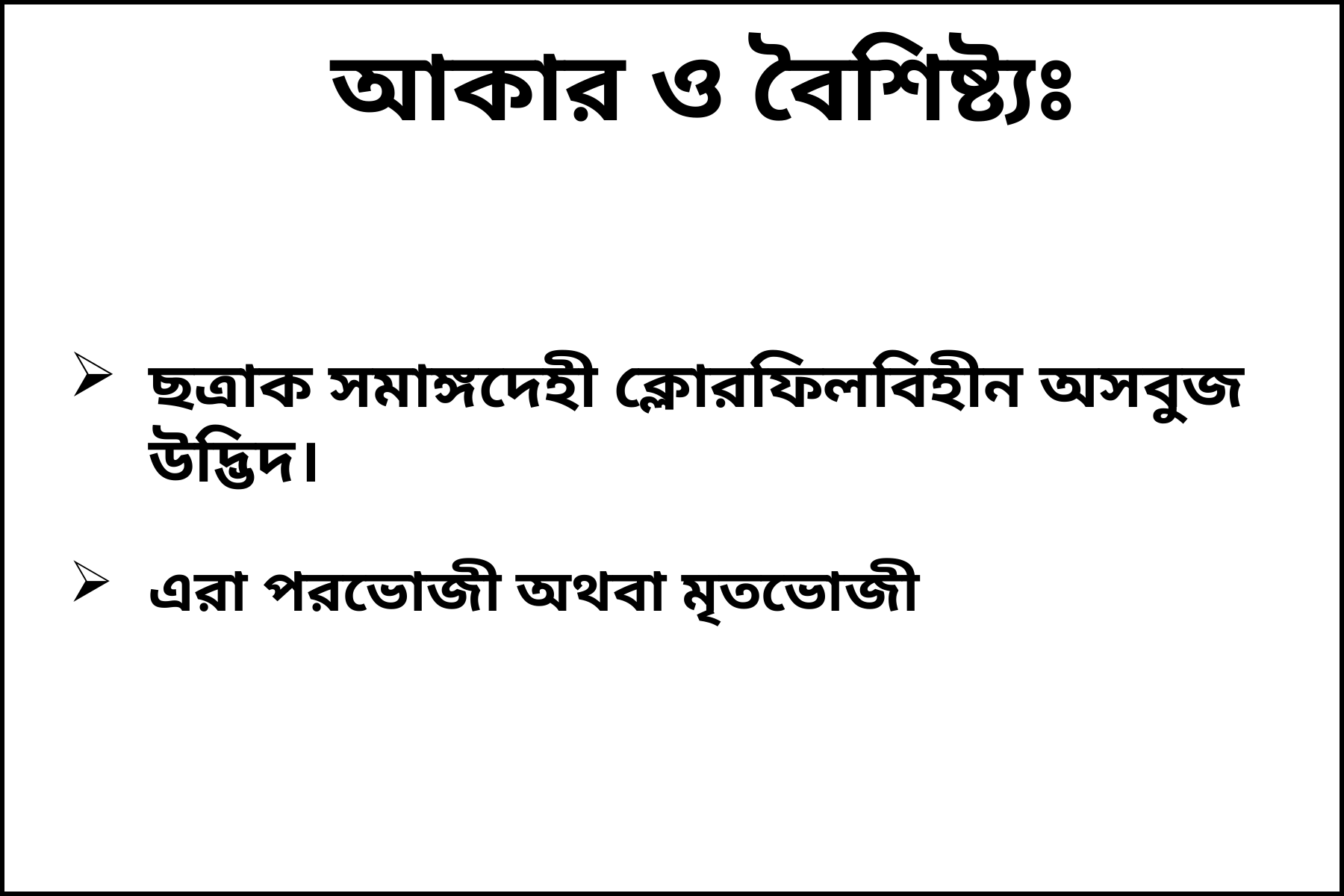

আকার ও বৈশিষ্ট্যঃ
ছত্রাক সমাঙ্গদেহী ক্লোরফিলবিহীন অসবুজ উদ্ভিদ।
এরা পরভোজী অথবা মৃতভোজী